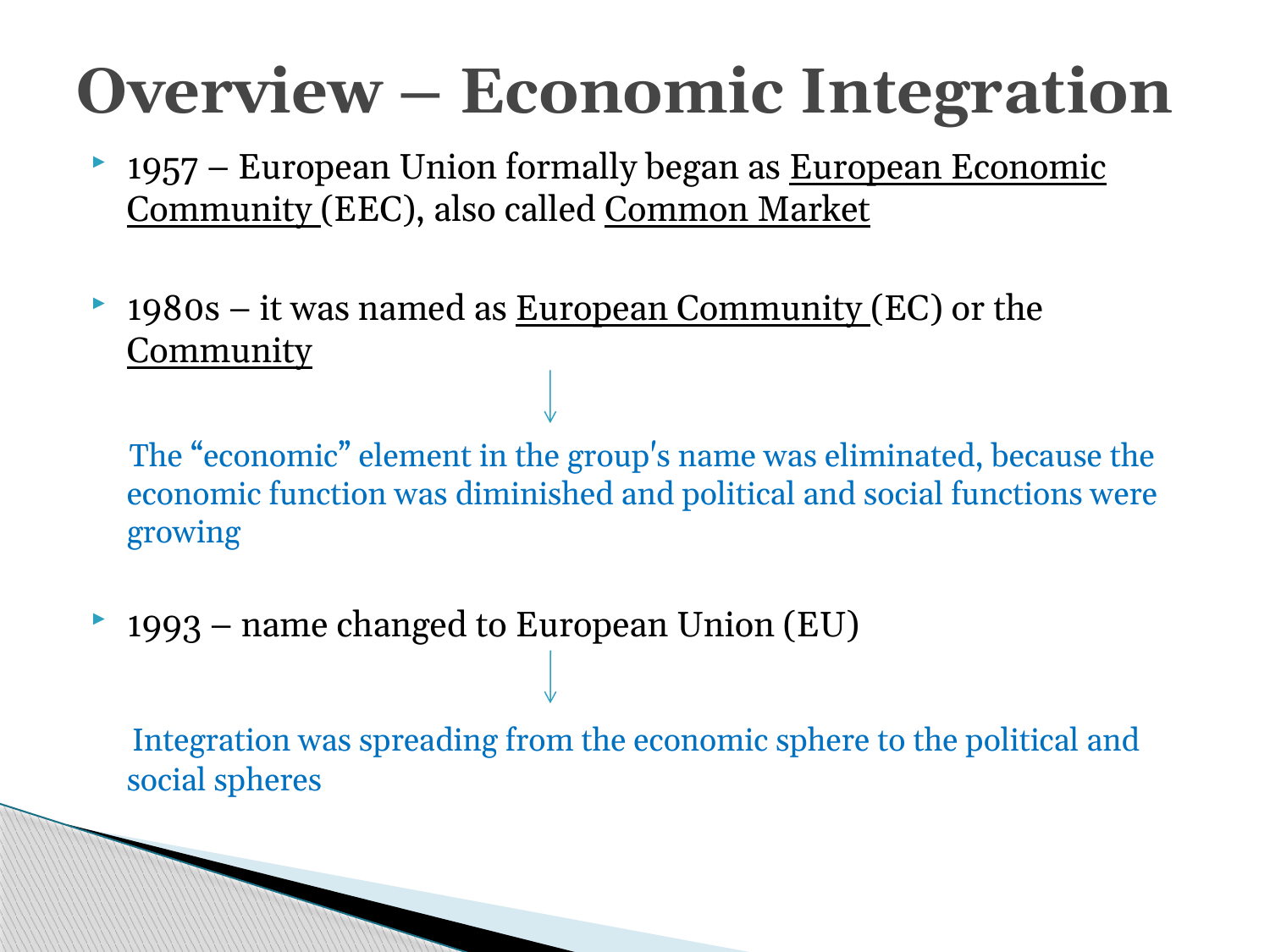

# Overview – Economic Integration
1957 – European Union formally began as European Economic Community (EEC), also called Common Market

1980s – it was named as European Community (EC) or the Community

     The “economic” element in the group's name was eliminated, because the economic function was diminished and political and social functions were growing

1993 – name changed to European Union (EU)

    Integration was spreading from the economic sphere to the political and social spheres